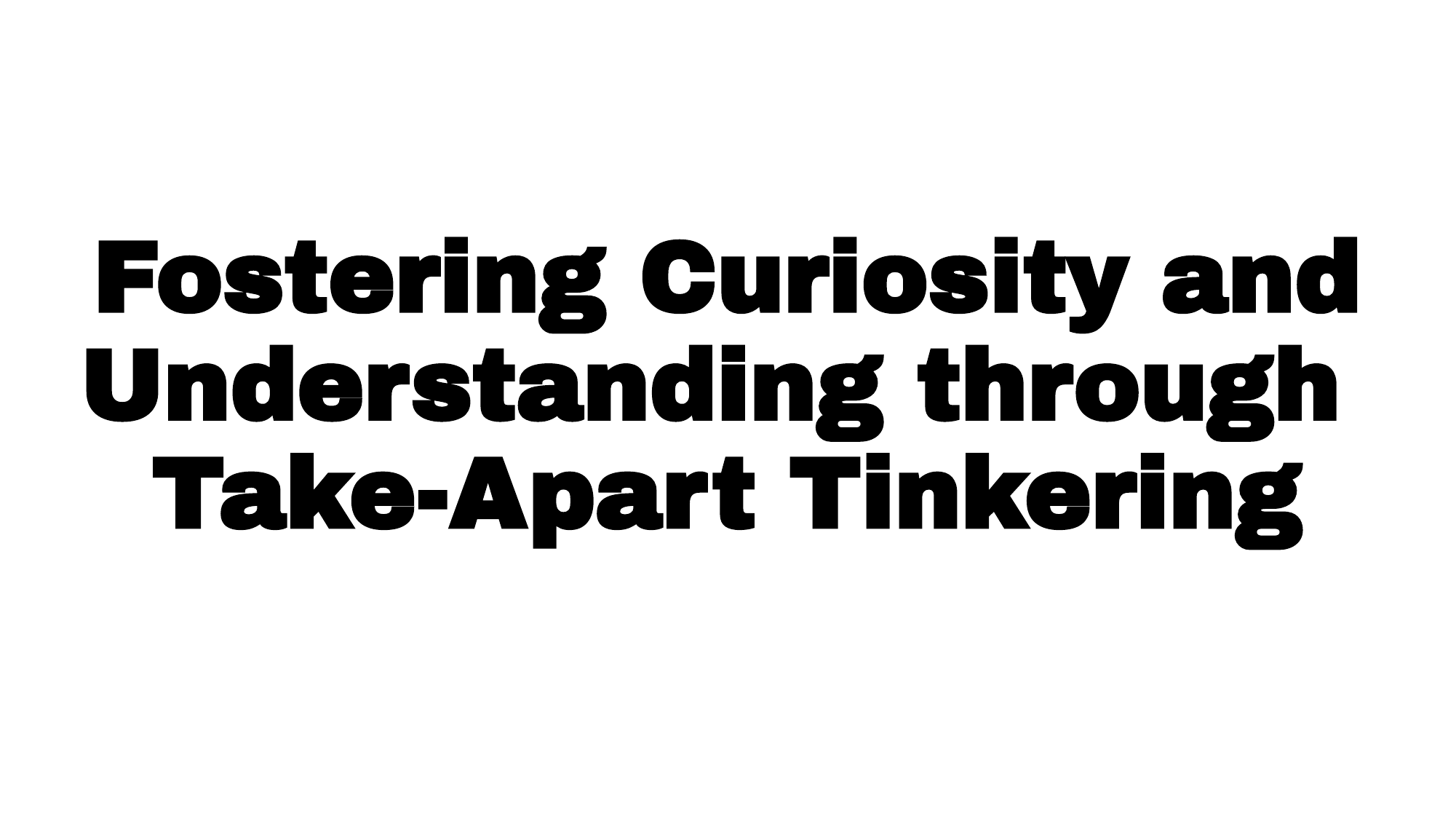

# Fostering Curiosity and Understanding through Take-Apart Tinkering